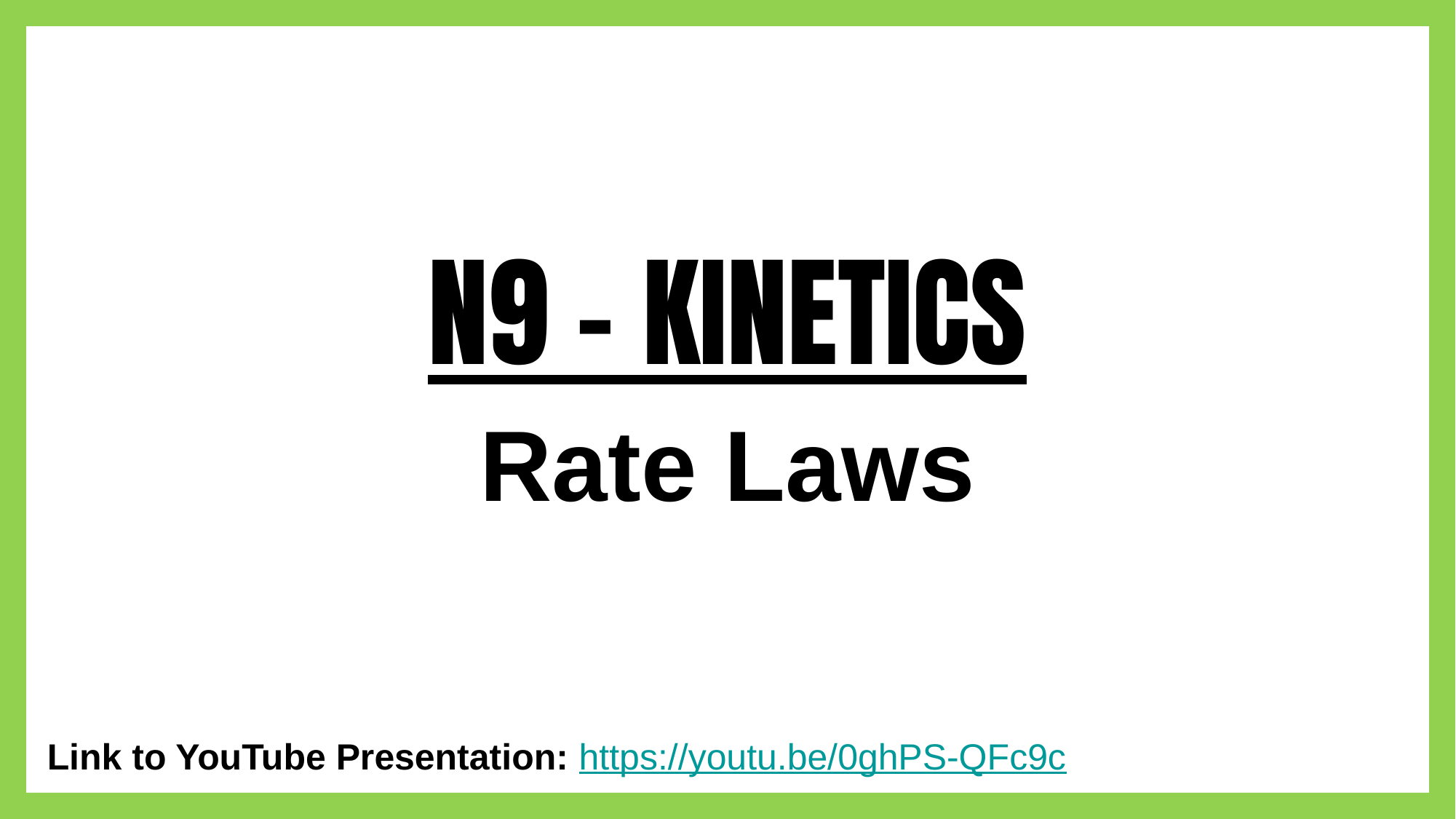

# N9 - KINETICS
Rate Laws
Link to YouTube Presentation: https://youtu.be/0ghPS-QFc9c